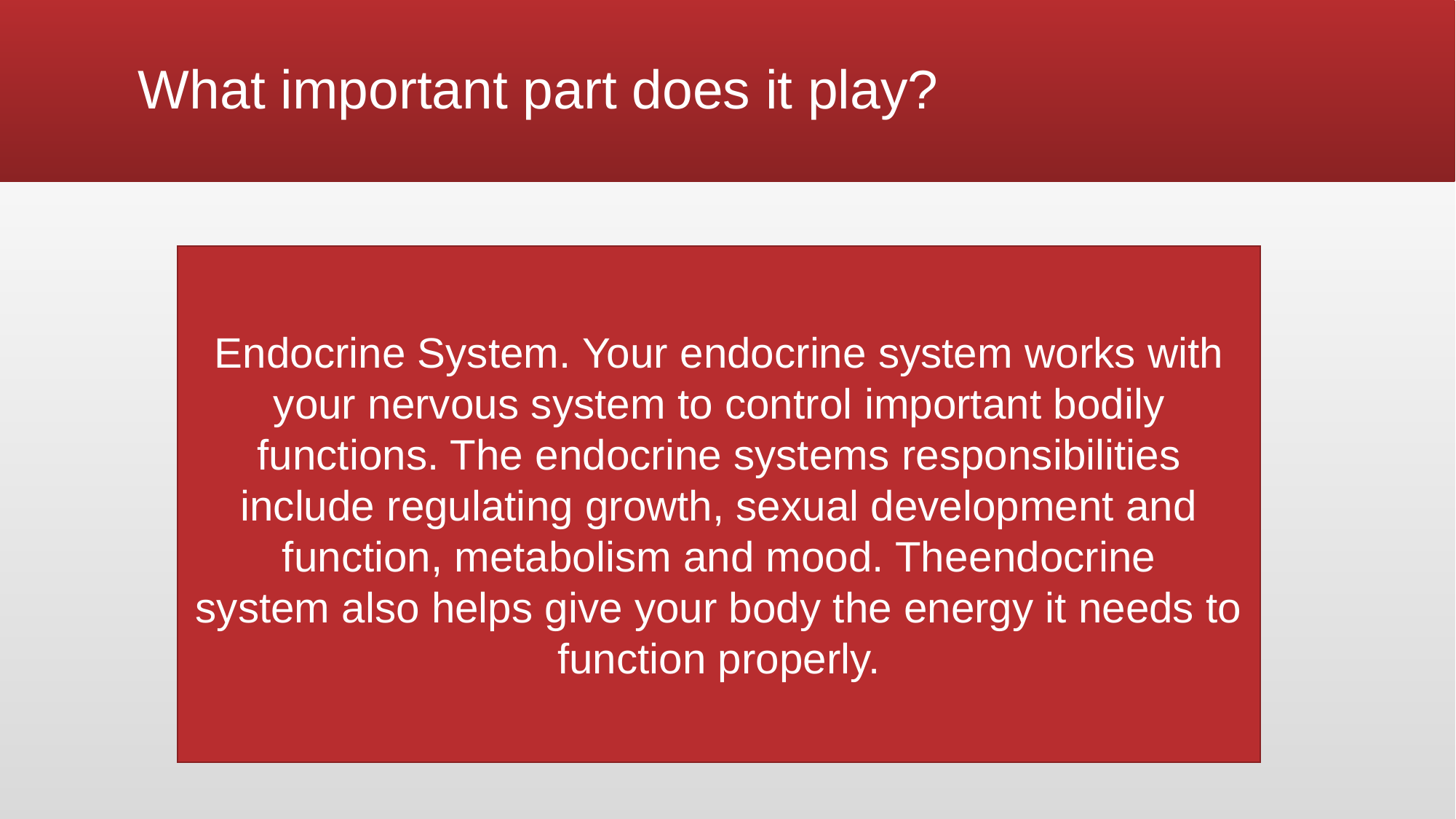

# What important part does it play?
Endocrine System. Your endocrine system works with your nervous system to control important bodily functions. The endocrine systems responsibilities include regulating growth, sexual development and function, metabolism and mood. Theendocrine system also helps give your body the energy it needs to function properly.